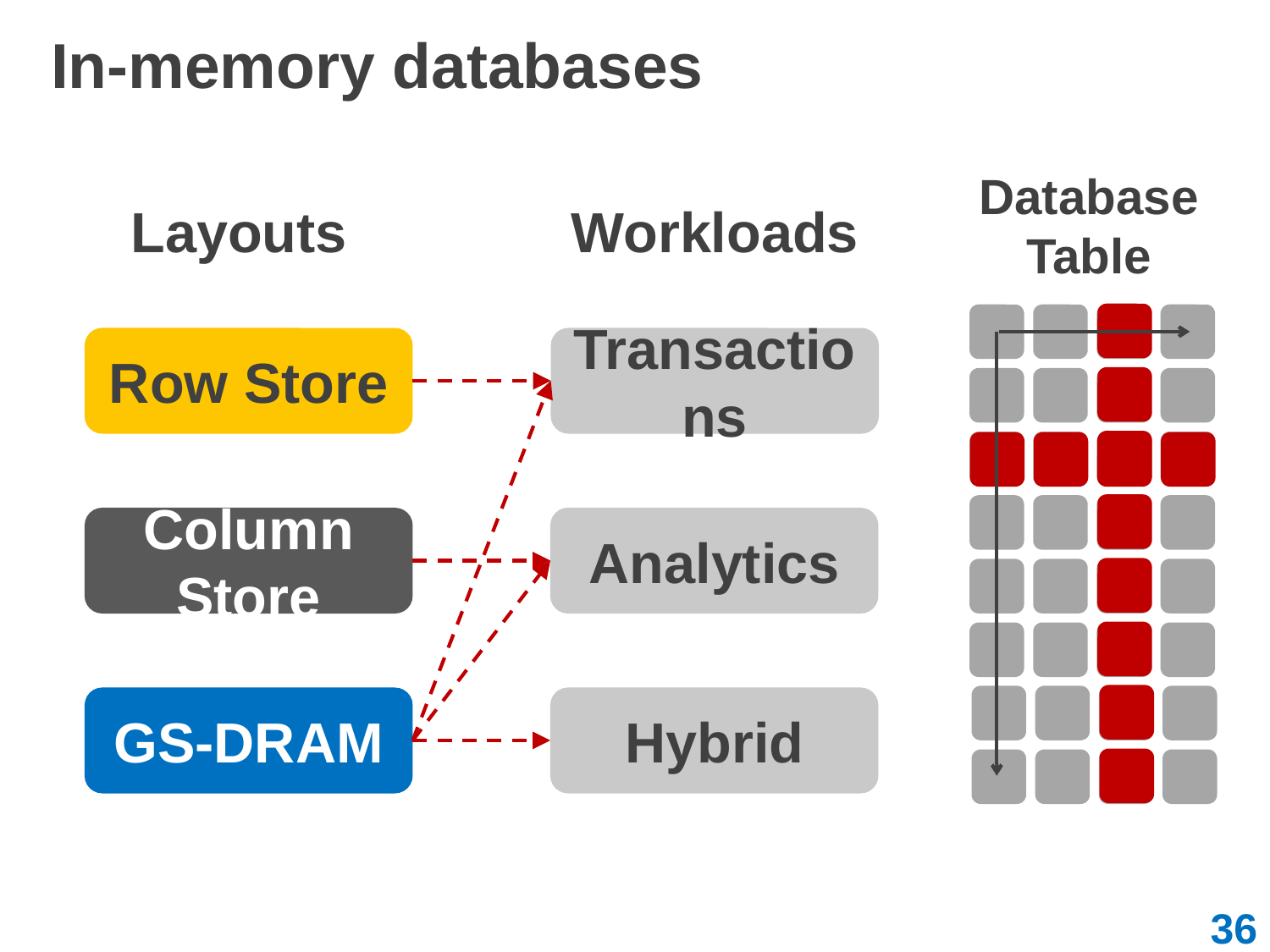

# In-memory databases
Database
Table
Layouts
Workloads

Row Store
Transactions

Column Store
Analytics

GS-DRAM
Hybrid

36